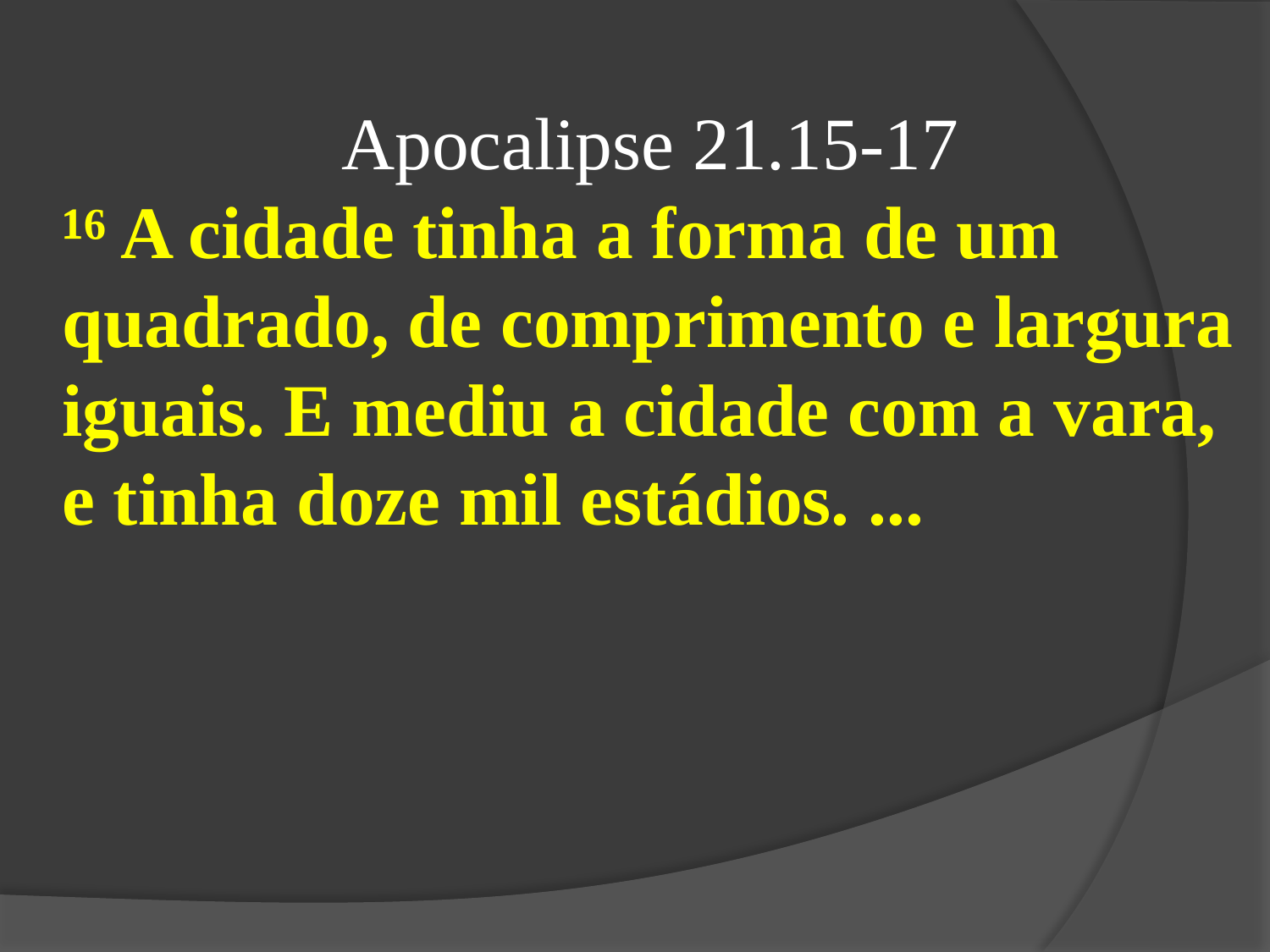

Apocalipse 21.15-17
¹⁶ A cidade tinha a forma de um quadrado, de comprimento e largura iguais. E mediu a cidade com a vara, e tinha doze mil estádios. ...